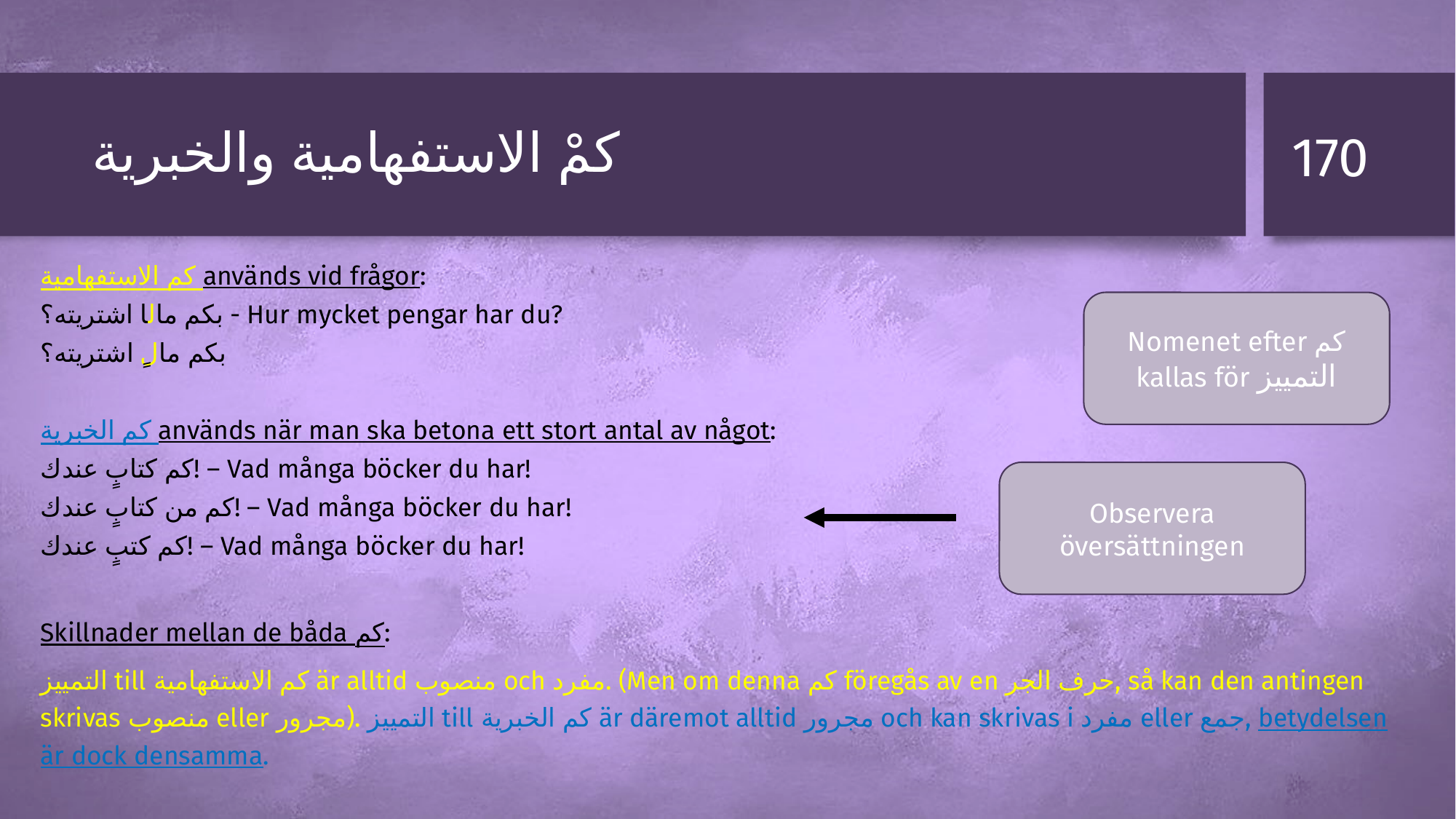

170
# كمْ الاستفهامية والخبرية
كم الاستفهامية används vid frågor:
بكم مالا اشتريته؟ - Hur mycket pengar har du?
بكم مالٍ اشتريته؟

كم الخبرية används när man ska betona ett stort antal av något:
كم كتابٍ عندك! – Vad många böcker du har!
كم من كتابٍ عندك! – Vad många böcker du har!
كم كتبٍ عندك! – Vad många böcker du har!

Skillnader mellan de båda كم:
التمييز till كم الاستفهامية är alltid منصوب och مفرد. (Men om denna كم föregås av en حرف الجر, så kan den antingen skrivas منصوب eller مجرور). التمييز till كم الخبرية är däremot alltid مجرور och kan skrivas i مفرد eller جمع, betydelsen är dock densamma.
Nomenet efter كم kallas för التمييز
Observera översättningen